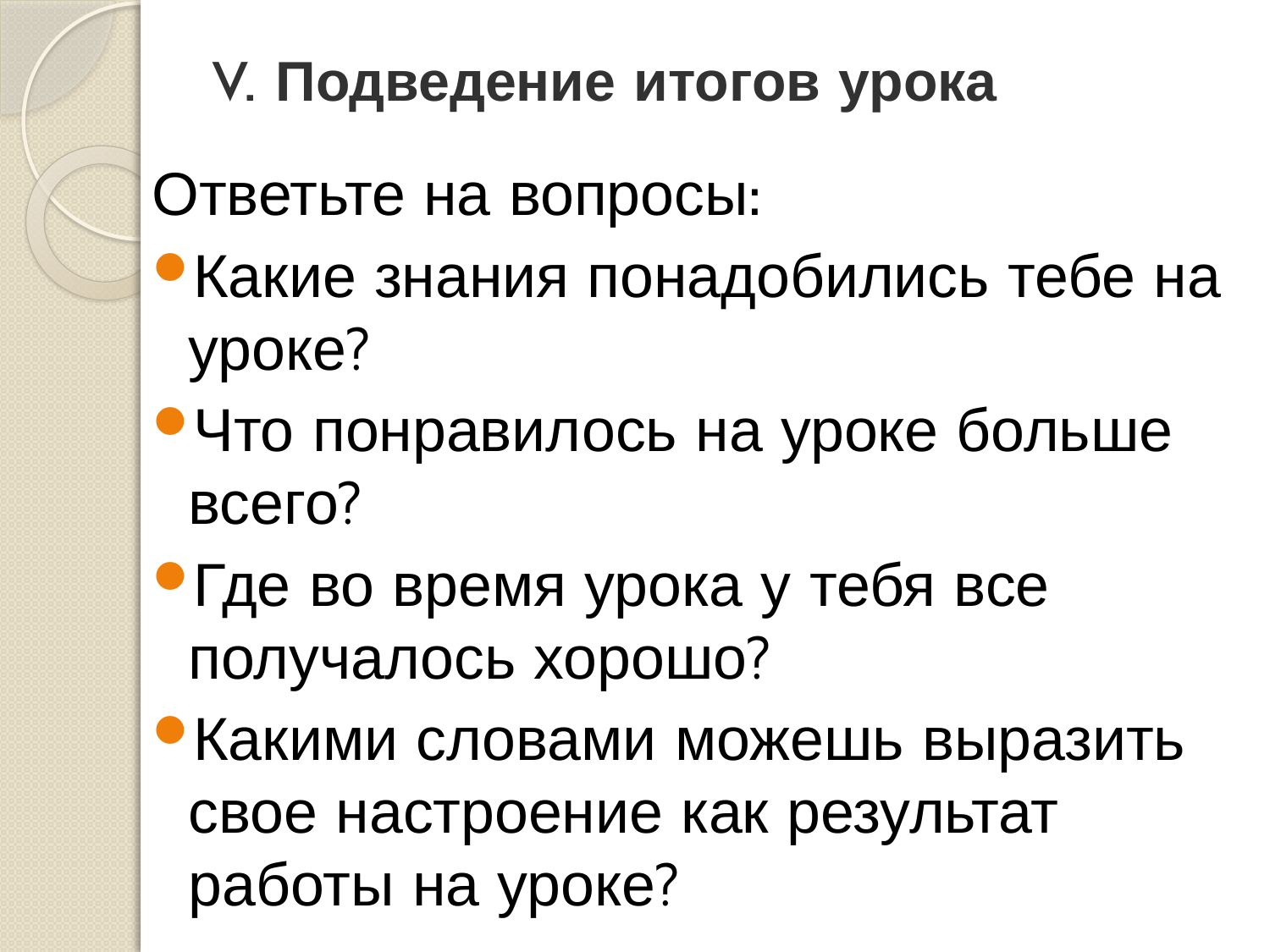

# V. Подведение итогов урока
Ответьте на вопросы:
Какие знания понадобились тебе на уроке?
Что понравилось на уроке больше всего?
Где во время урока у тебя все получалось хорошо?
Какими словами можешь выразить свое настроение как результат работы на уроке?